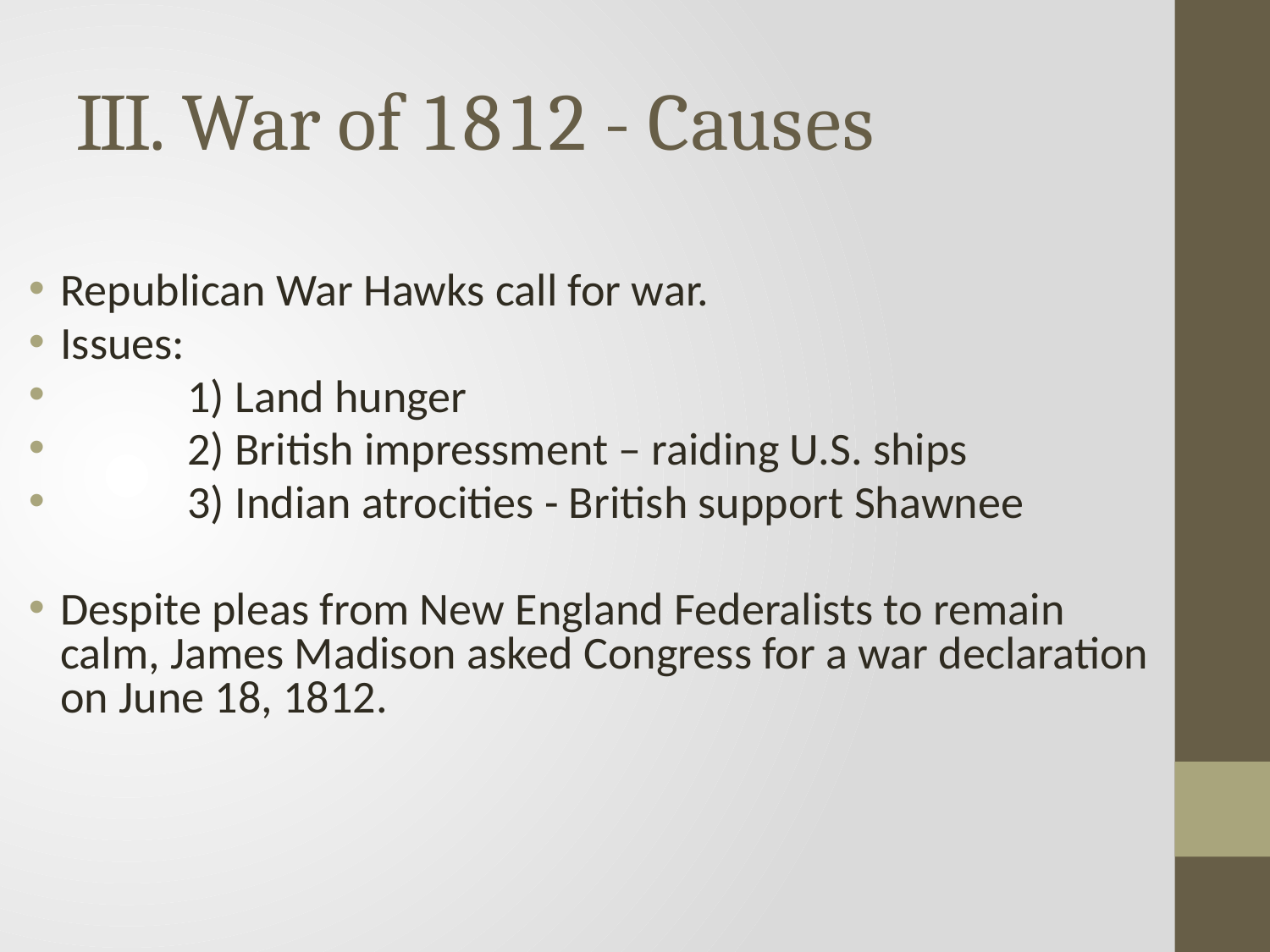

# III. War of 1812 - Causes
Republican War Hawks call for war.
Issues:
	1) Land hunger
	2) British impressment – raiding U.S. ships
	3) Indian atrocities - British support Shawnee

Despite pleas from New England Federalists to remain calm, James Madison asked Congress for a war declaration on June 18, 1812.